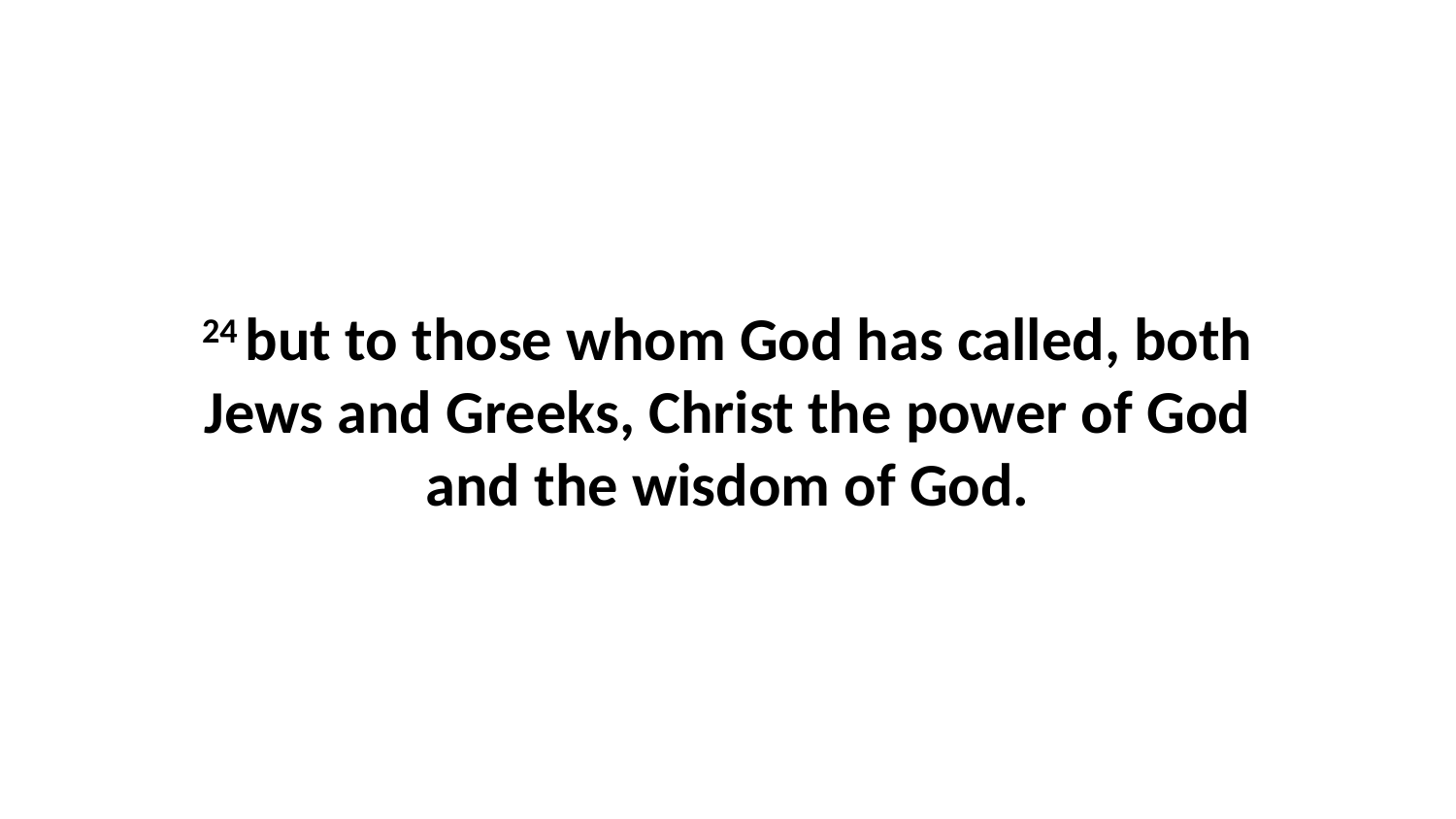

24 but to those whom God has called, both Jews and Greeks, Christ the power of God and the wisdom of God.